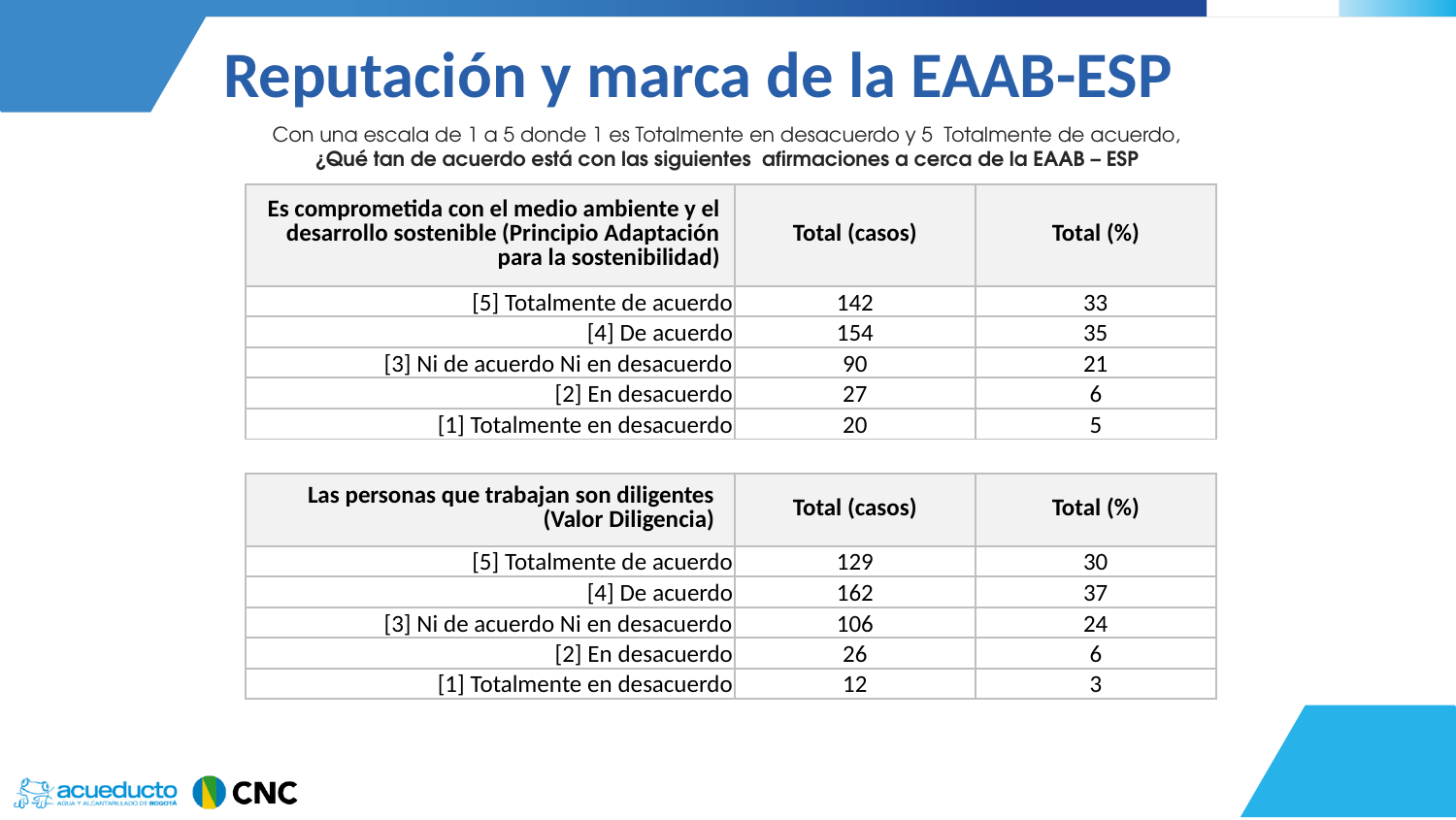

Reputación y marca de la EAAB-ESP
Con una escala de 1 a 5 donde 1 es Totalmente en desacuerdo y 5  Totalmente de acuerdo, ¿Qué tan de acuerdo está con las siguientes  afirmaciones a cerca de la EAAB – ESP
| Es comprometida con el medio ambiente y el desarrollo sostenible (Principio Adaptación para la sostenibilidad) | Total (casos) | Total (%) |
| --- | --- | --- |
| [5] Totalmente de acuerdo | 142 | 33 |
| [4] De acuerdo | 154 | 35 |
| [3] Ni de acuerdo Ni en desacuerdo | 90 | 21 |
| [2] En desacuerdo | 27 | 6 |
| [1] Totalmente en desacuerdo | 20 | 5 |
| Las personas que trabajan son diligentes (Valor Diligencia) | Total (casos) | Total (%) |
| --- | --- | --- |
| [5] Totalmente de acuerdo | 129 | 30 |
| [4] De acuerdo | 162 | 37 |
| [3] Ni de acuerdo Ni en desacuerdo | 106 | 24 |
| [2] En desacuerdo | 26 | 6 |
| [1] Totalmente en desacuerdo | 12 | 3 |